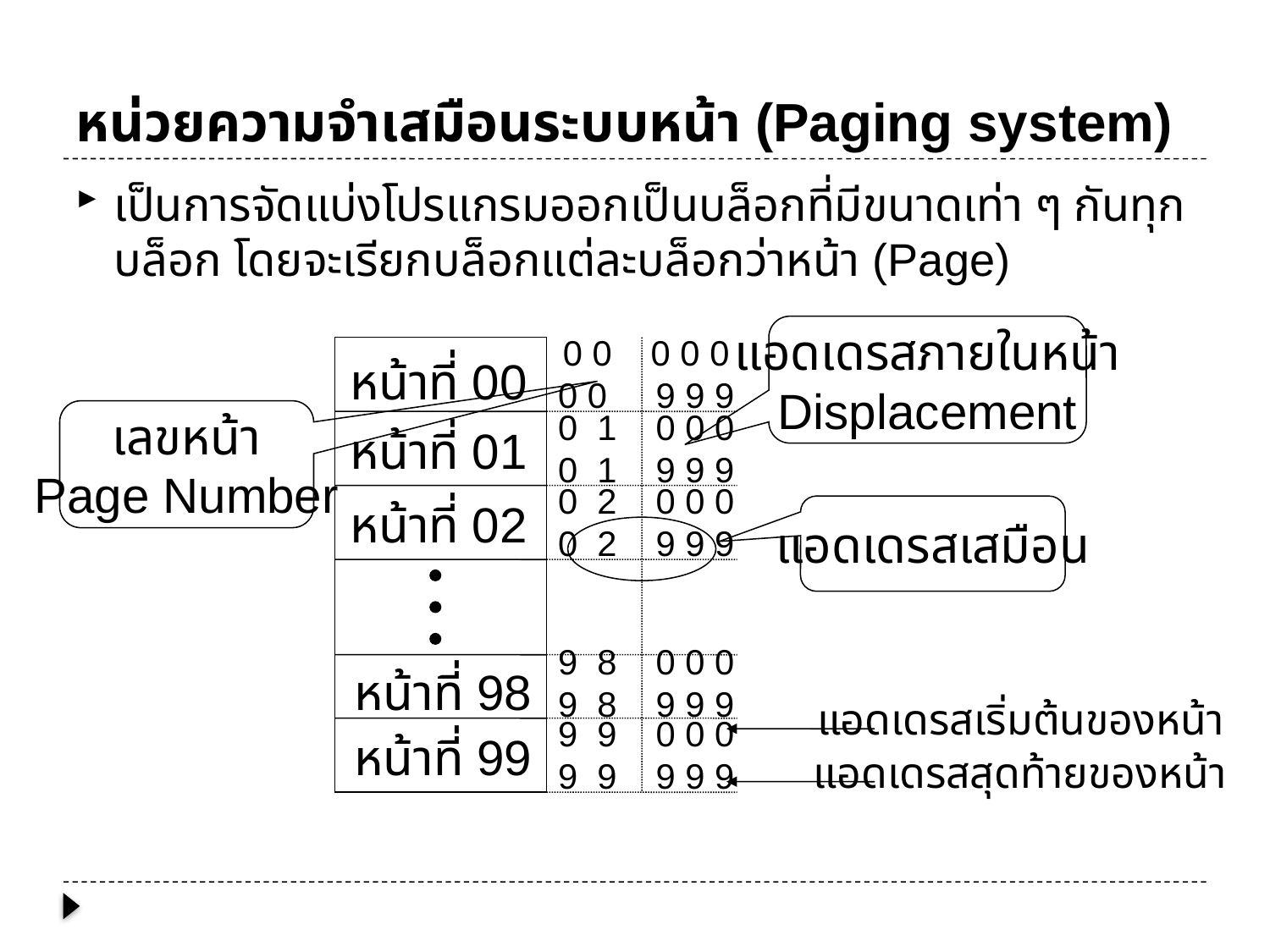

# หน่วยความจำเสมือนระบบหน้า (Paging system)
เป็นการจัดแบ่งโปรแกรมออกเป็นบล็อกที่มีขนาดเท่า ๆ กันทุกบล็อก โดยจะเรียกบล็อกแต่ละบล็อกว่าหน้า (Page)

แอดเดรสภายในหน้า
Displacement
0 0    0 0 0
0 0     9 9 9

หน้าที่ 00
0  1    0 0 0
0  1    9 9 9

หน้าที่ 01
0  2    0 0 0
0  2    9 9 9

หน้าที่ 02

9  8    0 0 0
9  8    9 9 9

หน้าที่ 98

9  9    0 0 0
9  9    9 9 9

หน้าที่ 99

เลขหน้า
Page Number
แอดเดรสเสมือน
แอดเดรสเริ่มต้นของหน้า

แอดเดรสสุดท้ายของหน้า